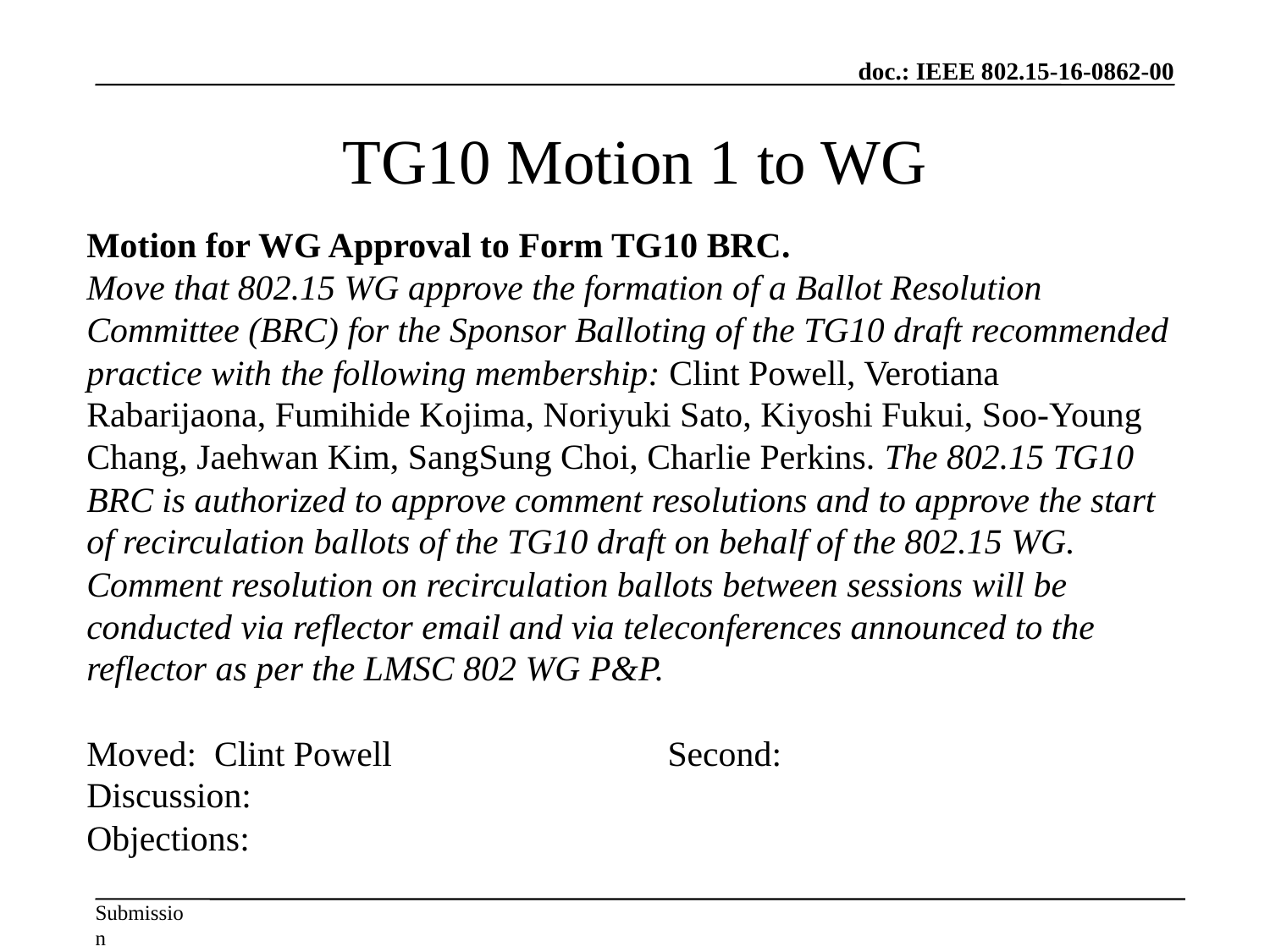

TG10 Motion 1 to WG
Motion for WG Approval to Form TG10 BRC.
Move that 802.15 WG approve the formation of a Ballot Resolution Committee (BRC) for the Sponsor Balloting of the TG10 draft recommended practice with the following membership: Clint Powell, Verotiana Rabarijaona, Fumihide Kojima, Noriyuki Sato, Kiyoshi Fukui, Soo-Young Chang, Jaehwan Kim, SangSung Choi, Charlie Perkins. The 802.15 TG10 BRC is authorized to approve comment resolutions and to approve the start of recirculation ballots of the TG10 draft on behalf of the 802.15 WG. Comment resolution on recirculation ballots between sessions will be conducted via reflector email and via teleconferences announced to the reflector as per the LMSC 802 WG P&P.

Moved:  Clint Powell			Second:
Discussion:
Objections: